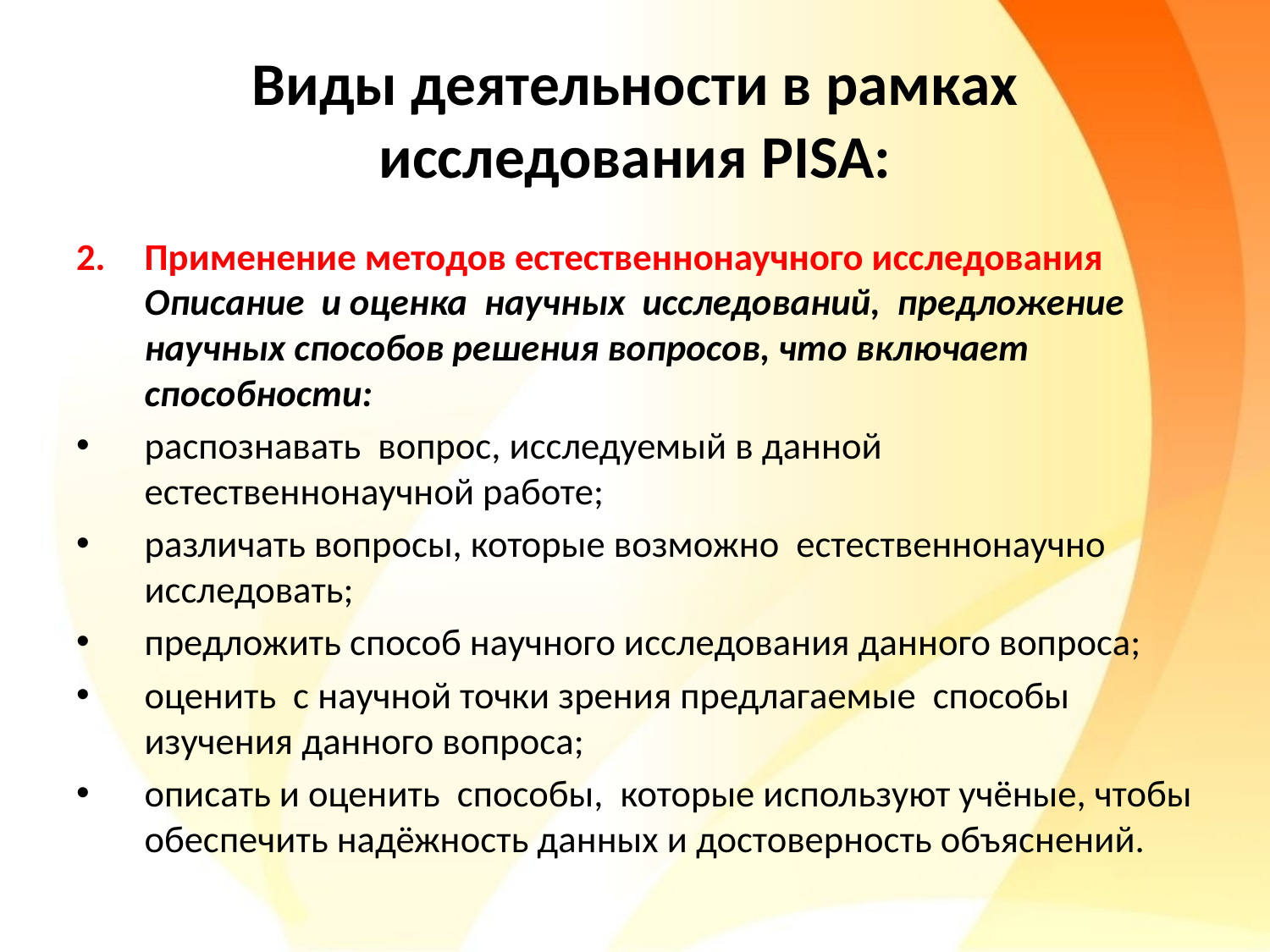

# Виды деятельности в рамках исследования PISA:
Применение методов естественнонаучного исследования Описание  и оценка  научных  исследований,  предложение  научных способов решения вопросов, что включает способности:
распознавать  вопрос, исследуемый в данной естественнонаучной работе;
различать вопросы, которые возможно  естественнонаучно исследовать;
предложить способ научного исследования данного вопроса;
оценить  с научной точки зрения предлагаемые  способы изучения данного вопроса;
описать и оценить  способы,  которые используют учёные, чтобы обеспечить надёжность данных и достоверность объяснений.